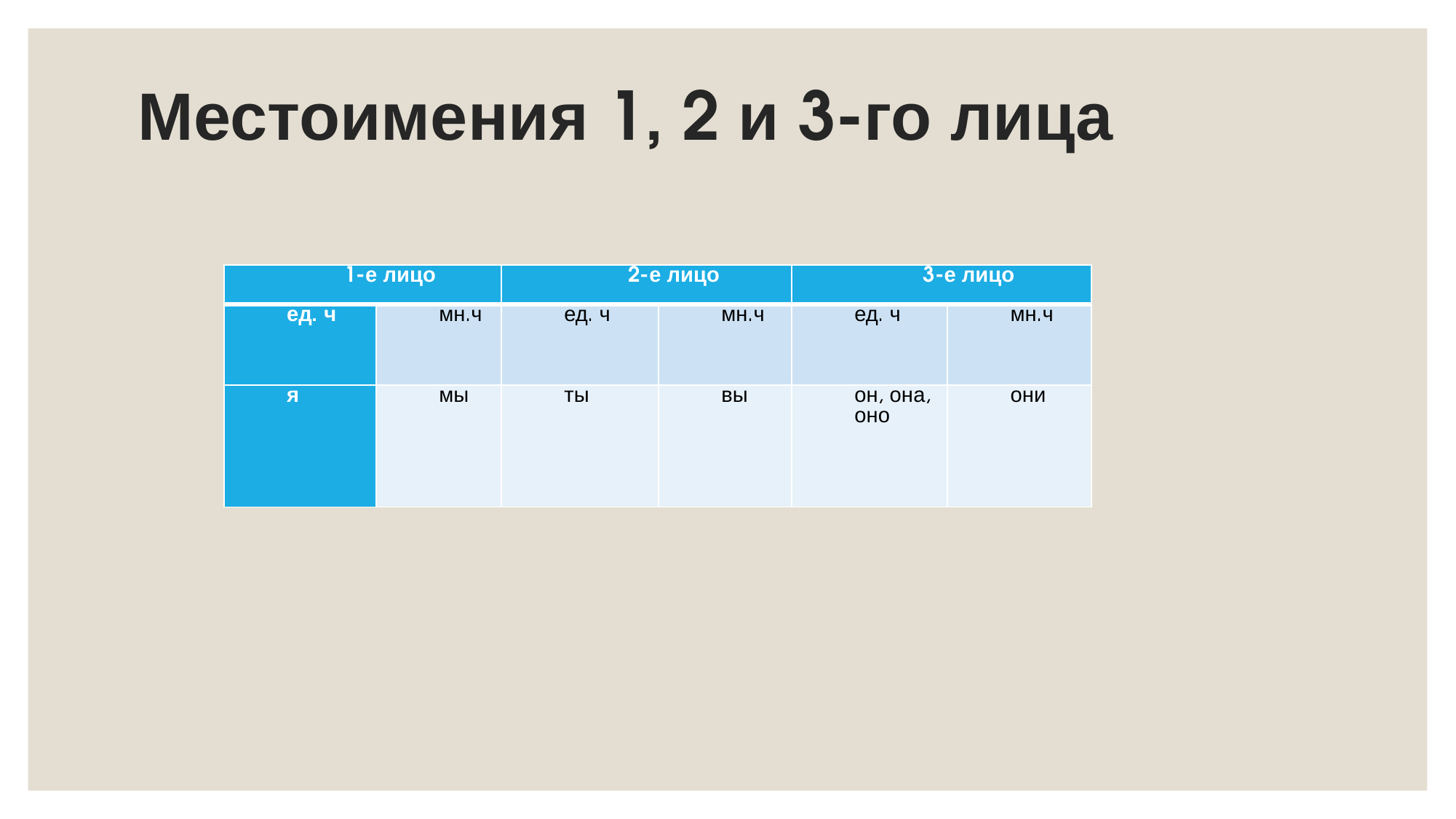

# Местоимения 1, 2 и 3-го лица
| 1-е лицо |  | 2-е лицо |  | 3-е лицо |  |
| --- | --- | --- | --- | --- | --- |
| ед. ч | мн.ч | ед. ч | мн.ч | ед. ч | мн.ч |
| я | мы | ты | вы | он, она, оно | они |